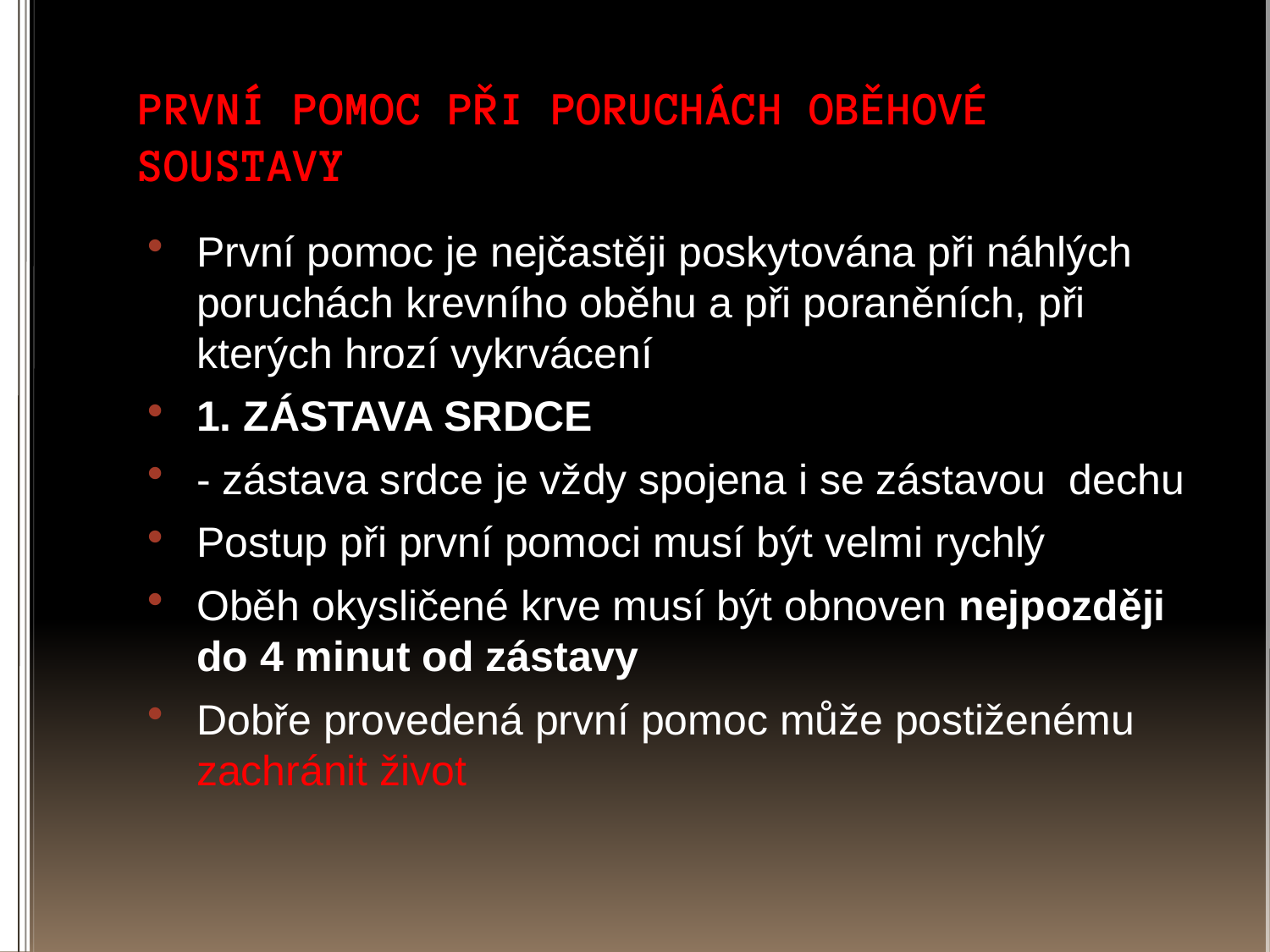

# PRVNÍ POMOC PŘI PORUCHÁCH OBĚHOVÉ SOUSTAVY
První pomoc je nejčastěji poskytována při náhlých poruchách krevního oběhu a při poraněních, při kterých hrozí vykrvácení
1. ZÁSTAVA SRDCE
- zástava srdce je vždy spojena i se zástavou  dechu
Postup při první pomoci musí být velmi rychlý
Oběh okysličené krve musí být obnoven nejpozději do 4 minut od zástavy
Dobře provedená první pomoc může postiženému zachránit život